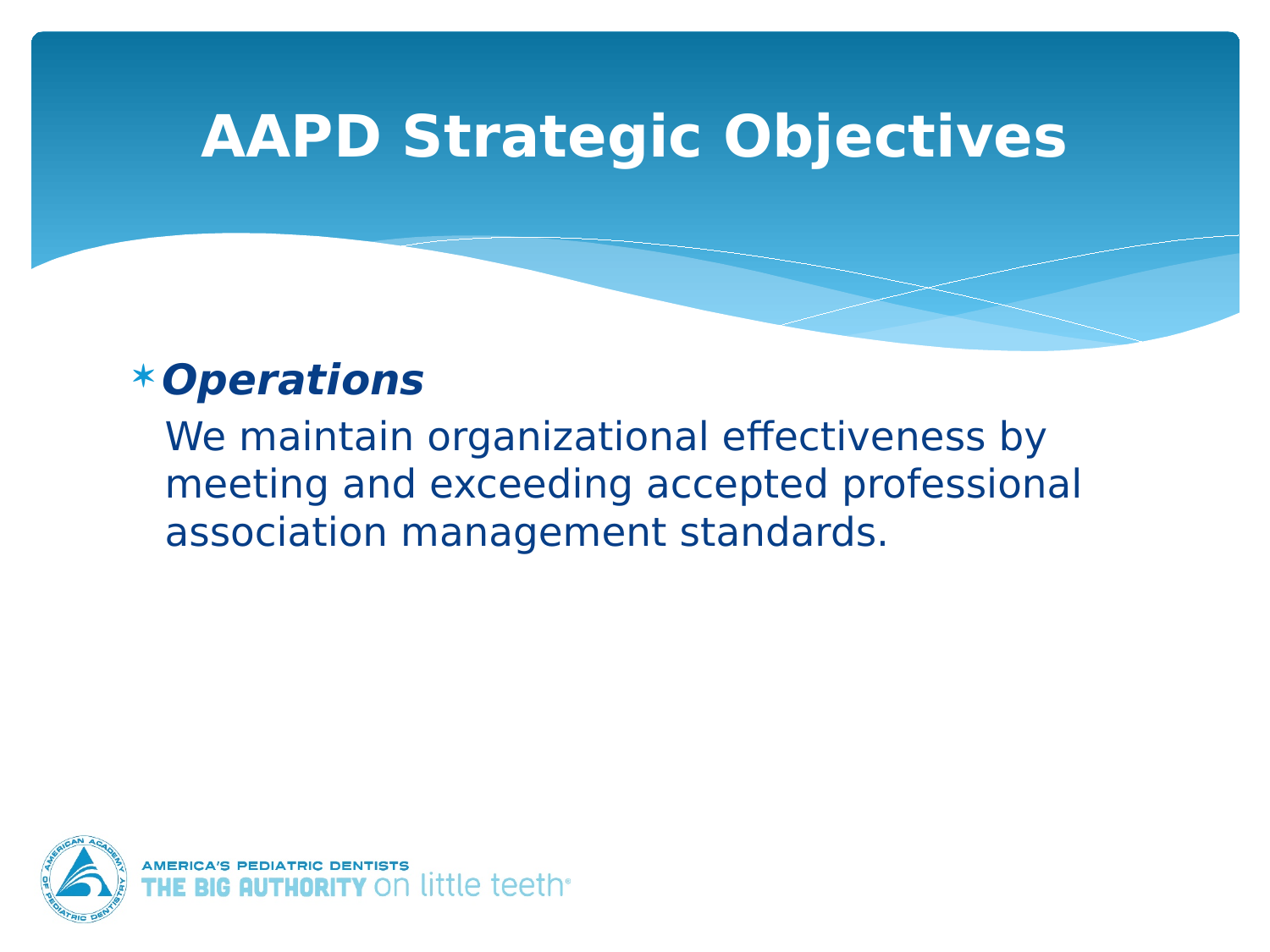

# AAPD Strategic Objectives
Operations
We maintain organizational effectiveness by meeting and exceeding accepted professional association management standards.